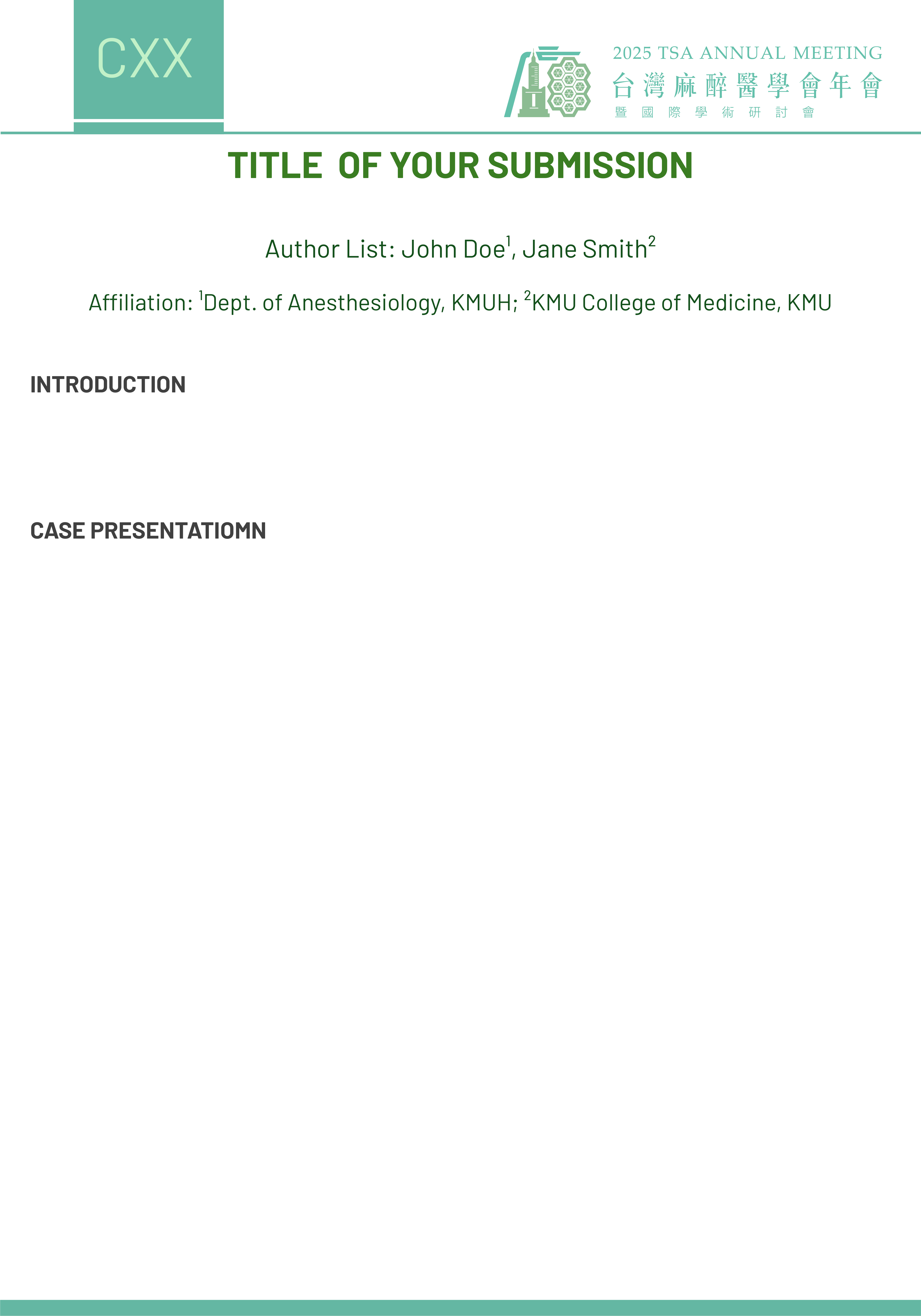

# CXX
TITLE  OF YOUR SUBMISSION
Author List: John Doe¹, Jane Smith²
Affiliation: ¹Dept. of Anesthesiology, KMUH; ²KMU College of Medicine, KMU
INTRODUCTION

CASE PRESENTATIOMN